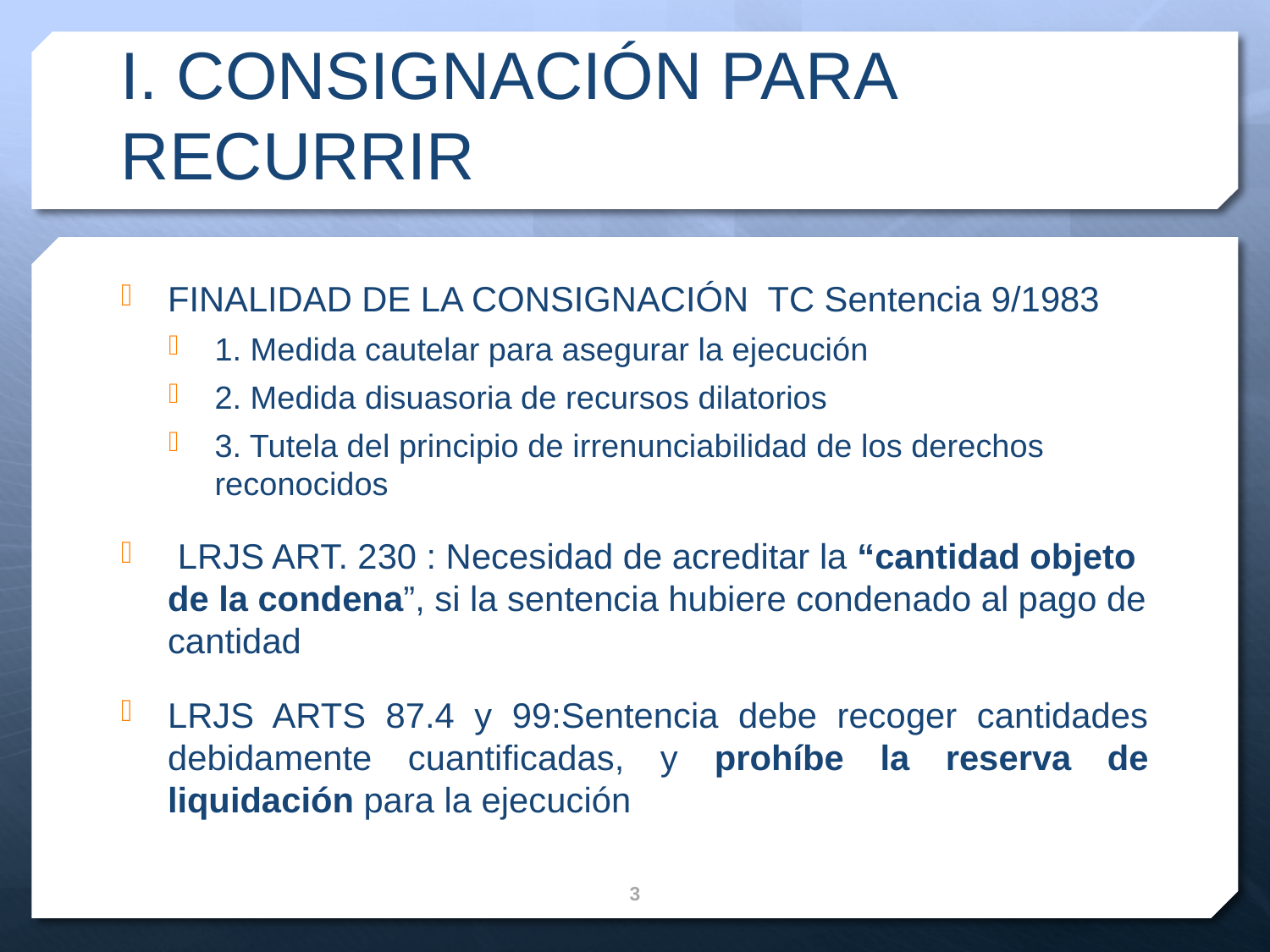

# I. CONSIGNACIÓN PARA RECURRIR
FINALIDAD DE LA CONSIGNACIÓN  TC Sentencia 9/1983
1. Medida cautelar para asegurar la ejecución
2. Medida disuasoria de recursos dilatorios
3. Tutela del principio de irrenunciabilidad de los derechos reconocidos
 LRJS ART. 230 : Necesidad de acreditar la “cantidad objeto de la condena”, si la sentencia hubiere condenado al pago de cantidad
LRJS ARTS 87.4 y 99:Sentencia debe recoger cantidades debidamente cuantificadas, y prohíbe la reserva de liquidación para la ejecución

3